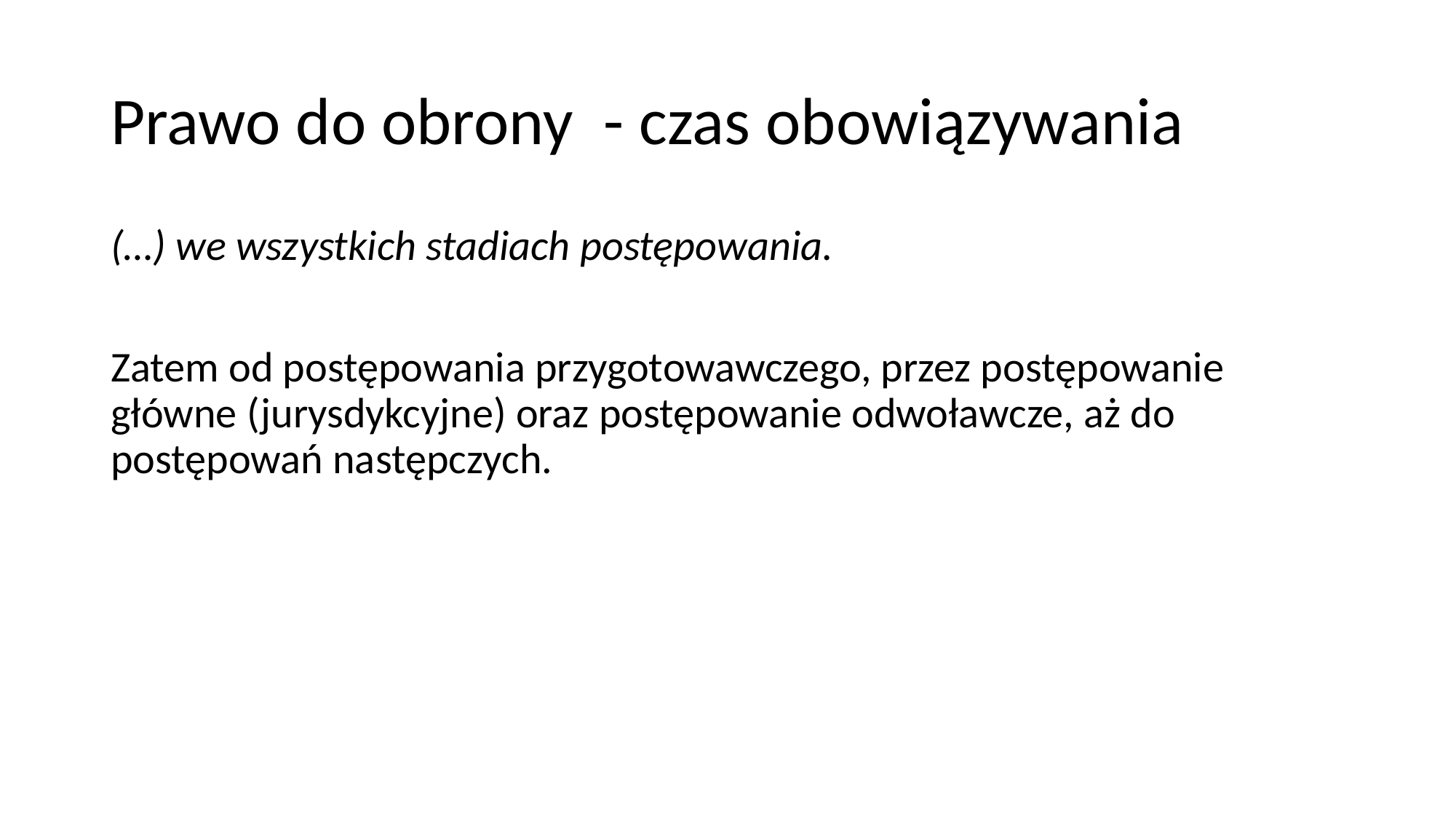

# Prawo do obrony  - czas obowiązywania
(…) we wszystkich stadiach postępowania.

Zatem od postępowania przygotowawczego, przez postępowanie główne (jurysdykcyjne) oraz postępowanie odwoławcze, aż do postępowań następczych.